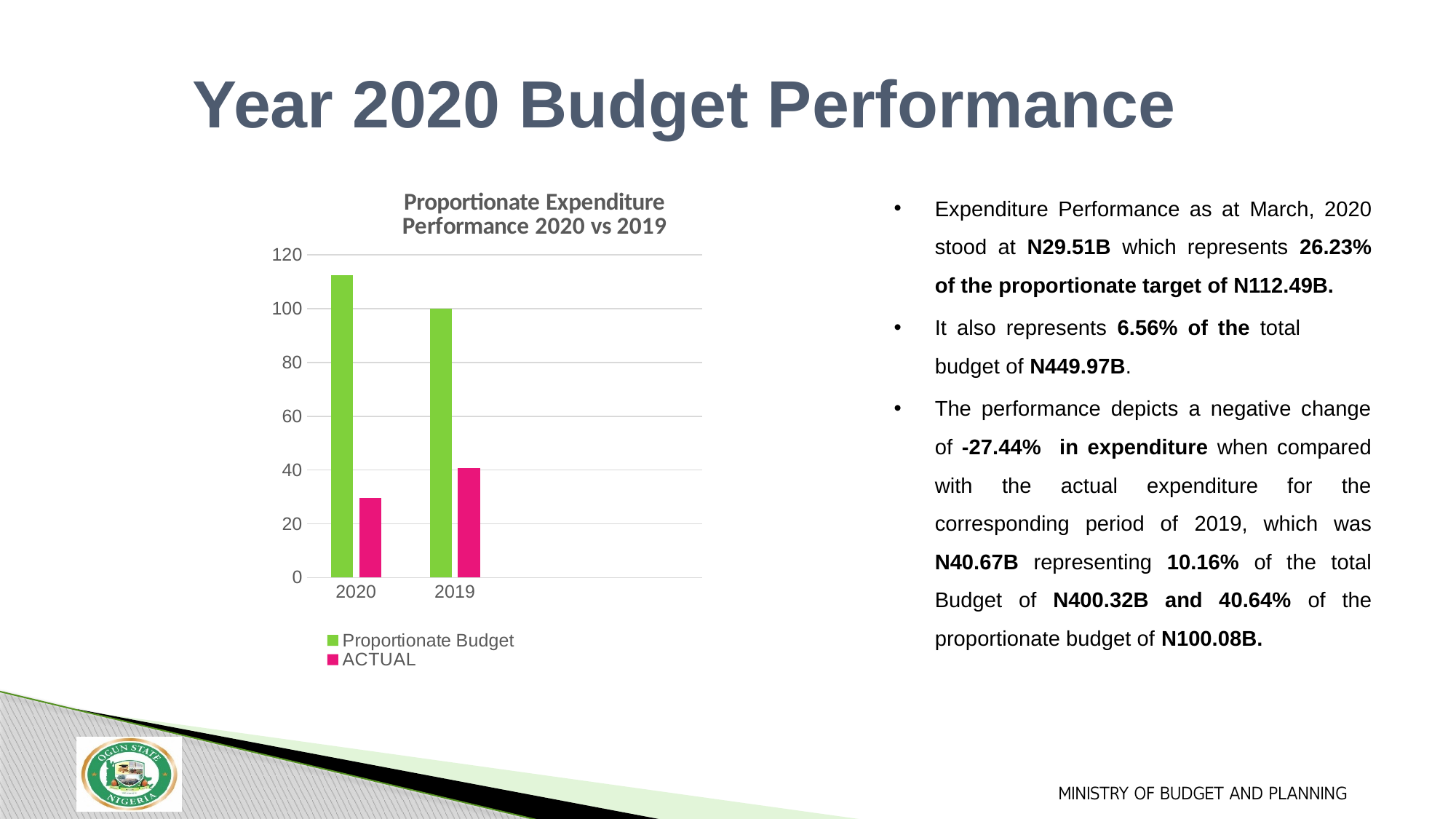

# Year 2020 Budget Performance

### Chart: Proportionate Expenditure
 Performance 2020 vs 2019

| Category | Proportionate Budget | ACTUAL |
|---|---|---|
| 2020 | 112.49 | 29.51 |
| 2019 | 100.08 | 40.67 |
|  | None | None |
|  | None | None |
Expenditure Performance as at March, 2020 stood at N29.51B which represents 26.23% of the proportionate target of N112.49B.
It also represents 6.56% of the total        budget of N449.97B.
The performance depicts a negative change of -27.44%  in expenditure when compared with the actual expenditure for the corresponding period of 2019, which was N40.67B representing 10.16% of the total Budget of N400.32B and 40.64% of the proportionate budget of N100.08B.

MINISTRY OF BUDGET AND PLANNING